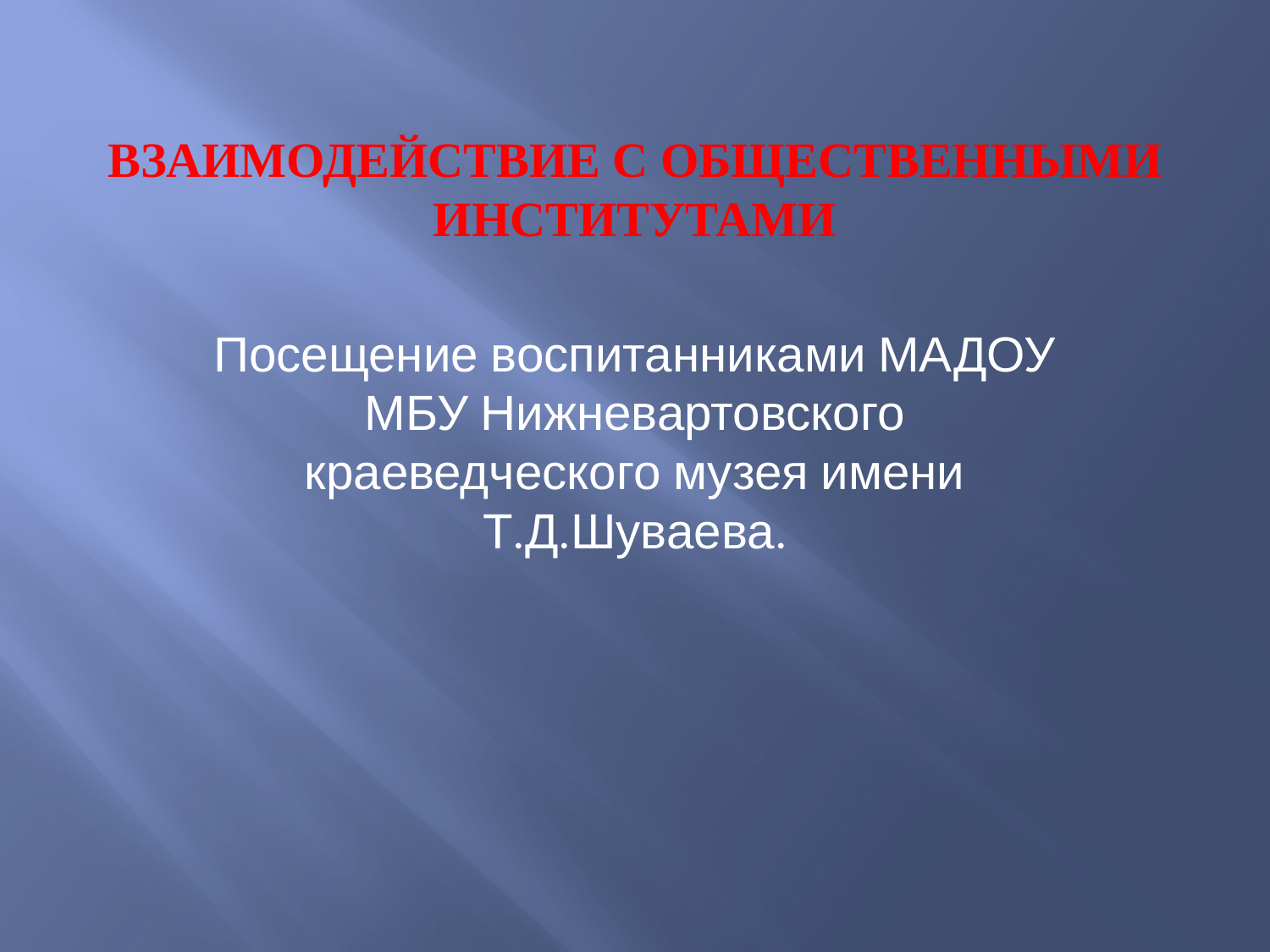

# Взаимодействие с общественными институтами
Посещение воспитанниками МАДОУ МБУ Нижневартовского краеведческого музея имени Т.Д.Шуваева.